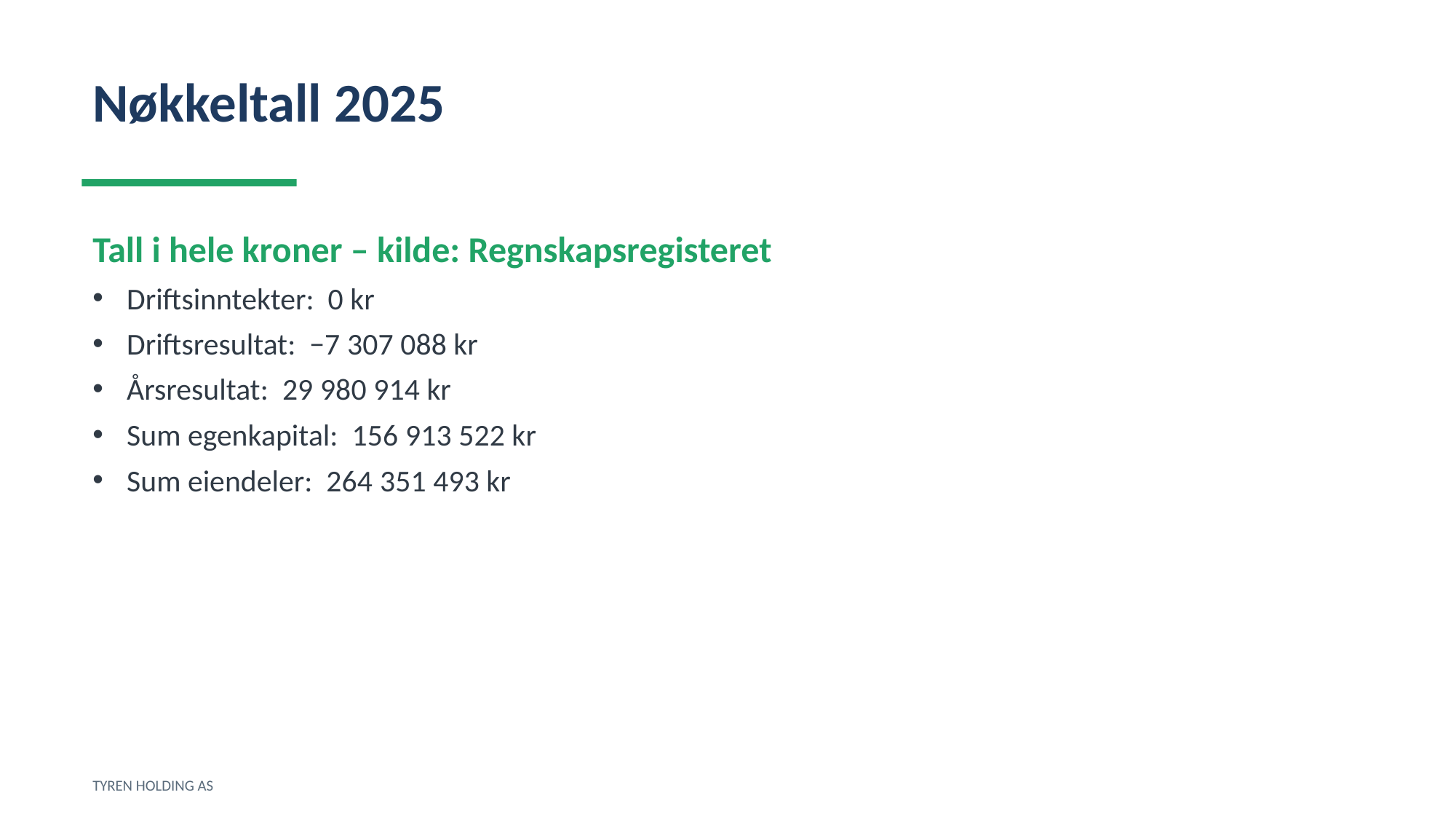

Nøkkeltall 2025

Tall i hele kroner – kilde: Regnskapsregisteret
Driftsinntekter:  0 kr
Driftsresultat:  −7 307 088 kr
Årsresultat:  29 980 914 kr
Sum egenkapital:  156 913 522 kr
Sum eiendeler:  264 351 493 kr
TYREN HOLDING AS